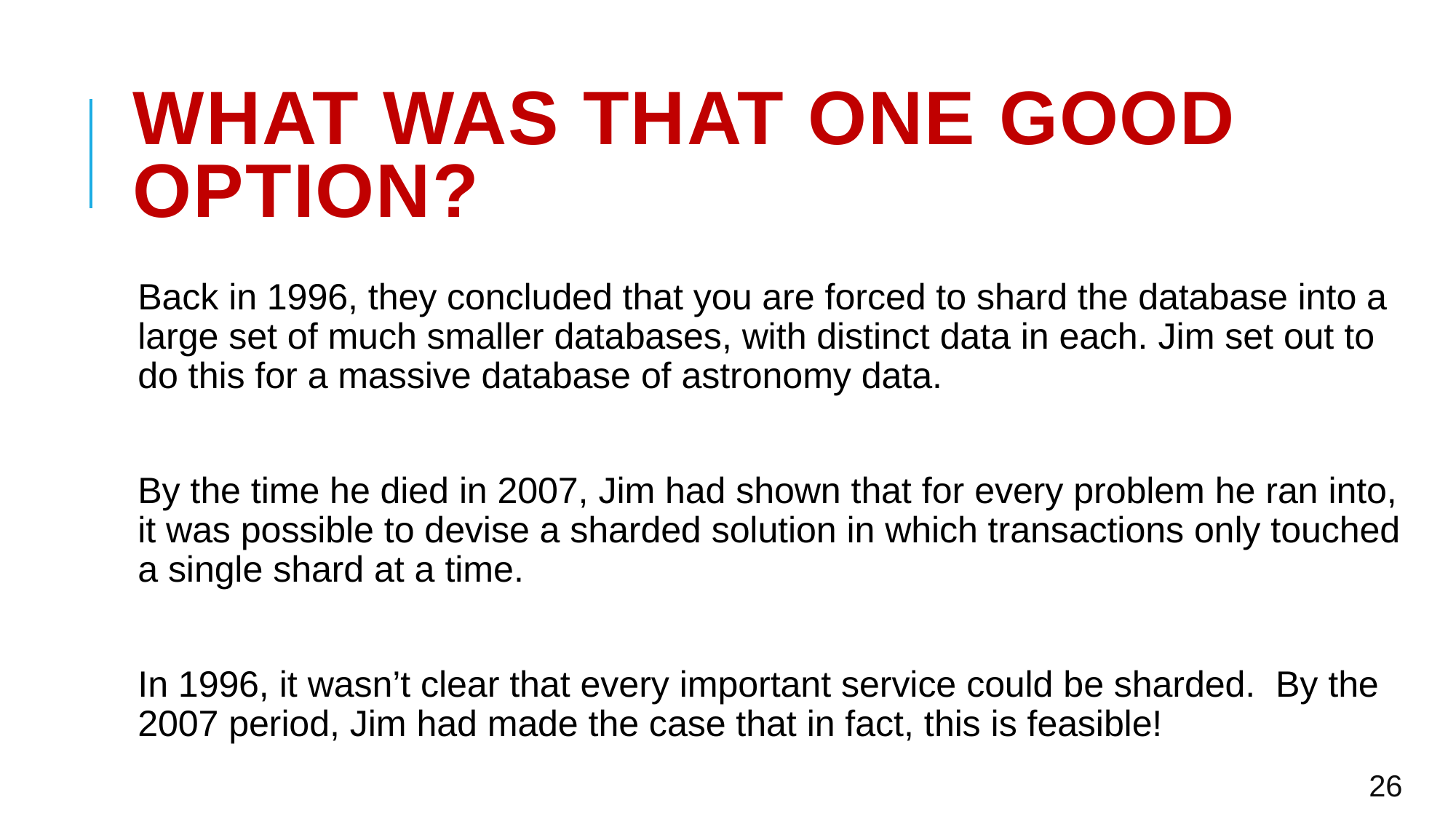

# What Was that one good option?
Back in 1996, they concluded that you are forced to shard the database into a large set of much smaller databases, with distinct data in each. Jim set out to do this for a massive database of astronomy data.

By the time he died in 2007, Jim had shown that for every problem he ran into, it was possible to devise a sharded solution in which transactions only touched a single shard at a time.

In 1996, it wasn’t clear that every important service could be sharded.  By the 2007 period, Jim had made the case that in fact, this is feasible!
26